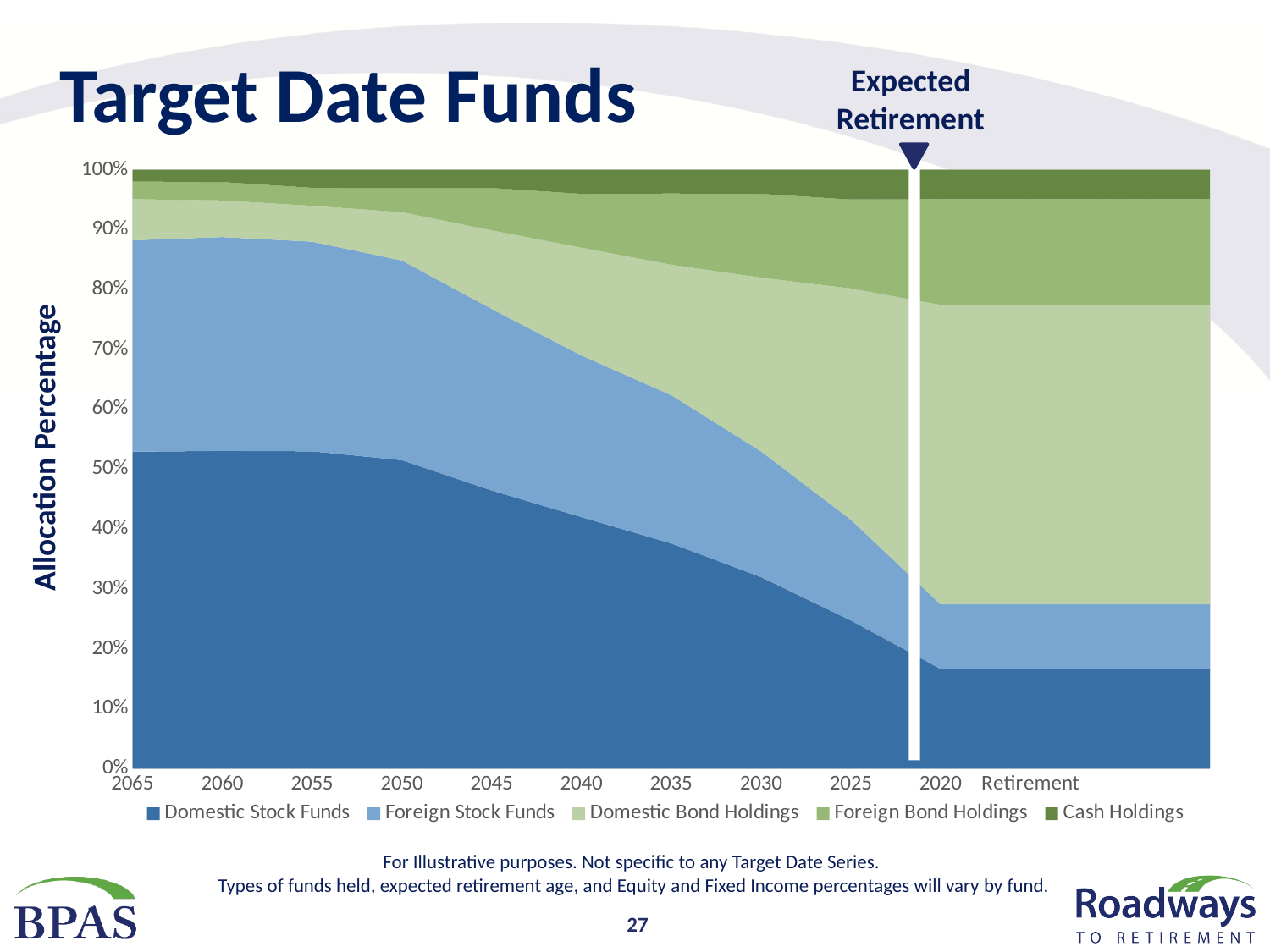

# Target Date Funds
Expected Retirement

### Chart

| Category | Domestic Stock Funds | Foreign Stock Funds | Domestic Bond Holdings | Foreign Bond Holdings | Cash Holdings |
|---|---|---|---|---|---|
| 2065 | 54.0 | 36.0 | 7.0 | 3.0 | 2.0 |
| 2060 | 52.0 | 35.0 | 6.0 | 3.0 | 2.0 |
| 2055 | 53.0 | 35.0 | 6.0 | 3.0 | 3.0 |
| 2050 | 51.0 | 33.0 | 8.0 | 4.0 | 3.0 |
| 2045 | 46.0 | 30.0 | 13.0 | 7.0 | 3.0 |
| 2040 | 42.0 | 27.0 | 18.0 | 9.0 | 4.0 |
| 2035 | 38.0 | 25.0 | 22.0 | 12.0 | 4.0 |
| 2030 | 32.0 | 21.0 | 29.0 | 14.0 | 4.0 |
| 2025 | 25.0 | 17.0 | 39.0 | 15.0 | 5.0 |
| 2020 | 17.0 | 11.0 | 51.0 | 18.0 | 5.0 |
| Retirement | 17.0 | 11.0 | 51.0 | 18.0 | 5.0 |
Allocation Percentage
For Illustrative purposes. Not specific to any Target Date Series.
 Types of funds held, expected retirement age, and Equity and Fixed Income percentages will vary by fund.
27